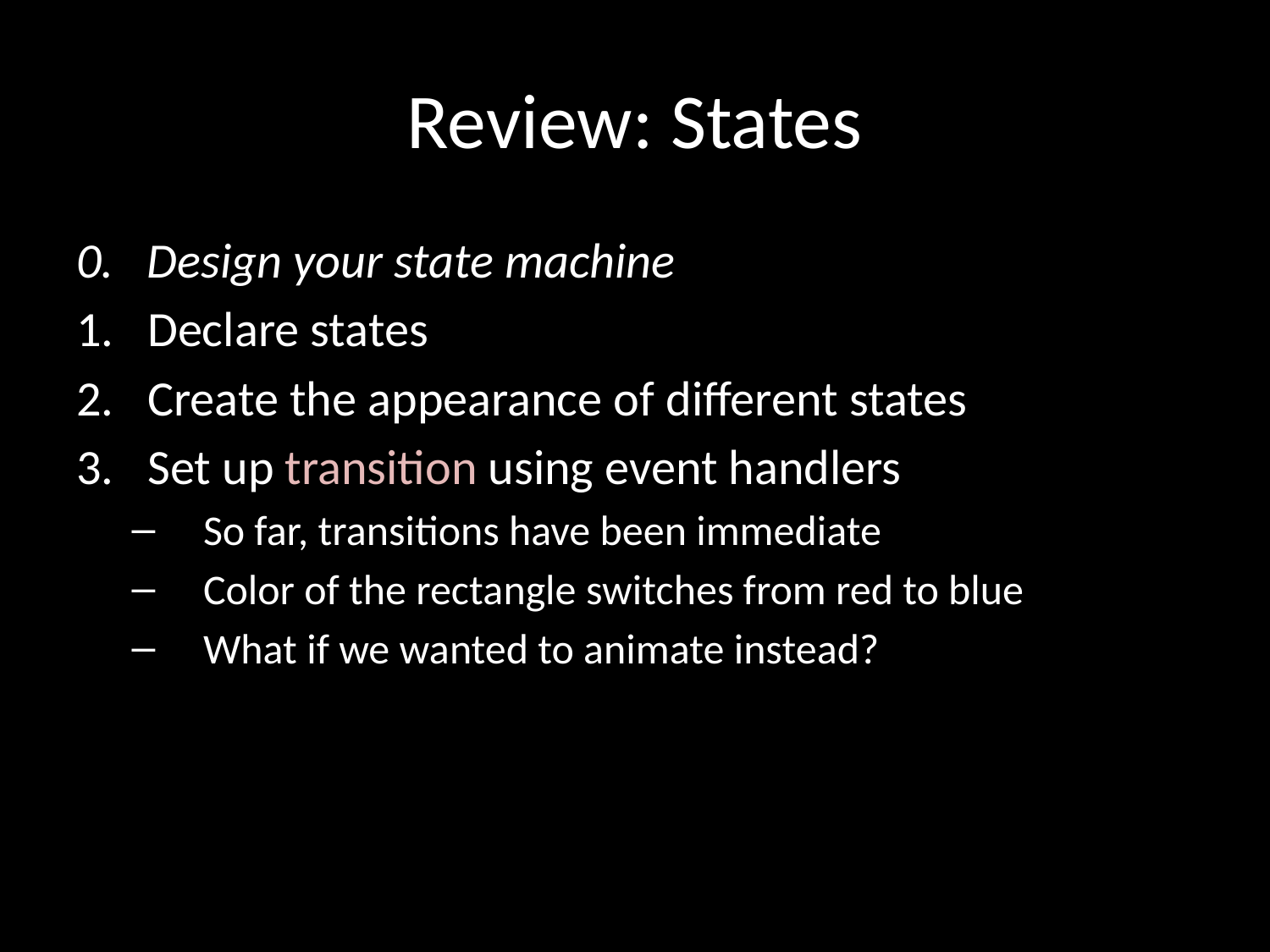

# Review: States
0.   Design your state machine
Declare states
Create the appearance of different states
Set up transition using event handlers
So far, transitions have been immediate
Color of the rectangle switches from red to blue
What if we wanted to animate instead?